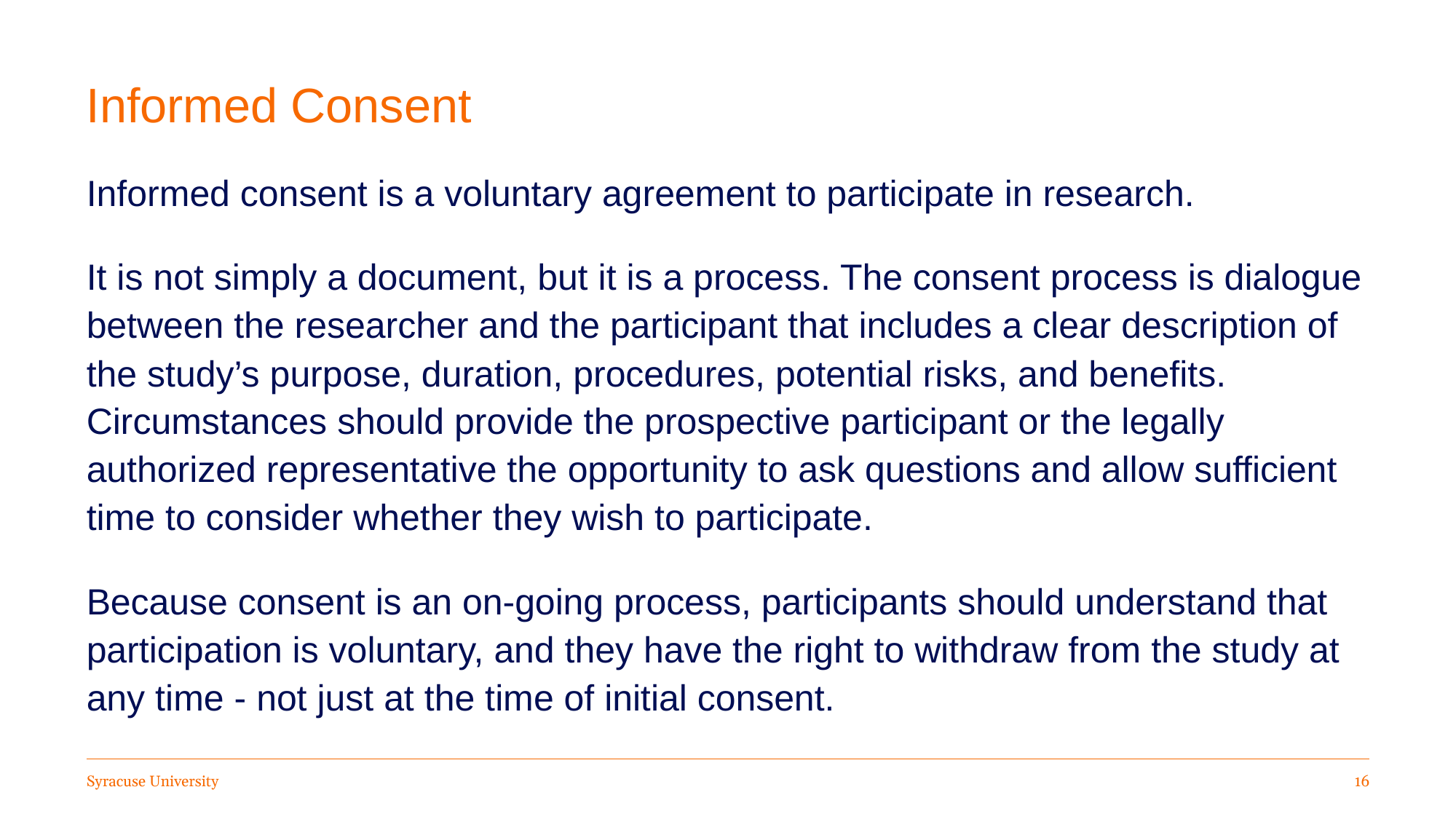

# Informed Consent
Informed consent is a voluntary agreement to participate in research.
It is not simply a document, but it is a process. The consent process is dialogue between the researcher and the participant that includes a clear description of the study’s purpose, duration, procedures, potential risks, and benefits. Circumstances should provide the prospective participant or the legally authorized representative the opportunity to ask questions and allow sufficient time to consider whether they wish to participate.
Because consent is an on-going process, participants should understand that participation is voluntary, and they have the right to withdraw from the study at any time - not just at the time of initial consent.